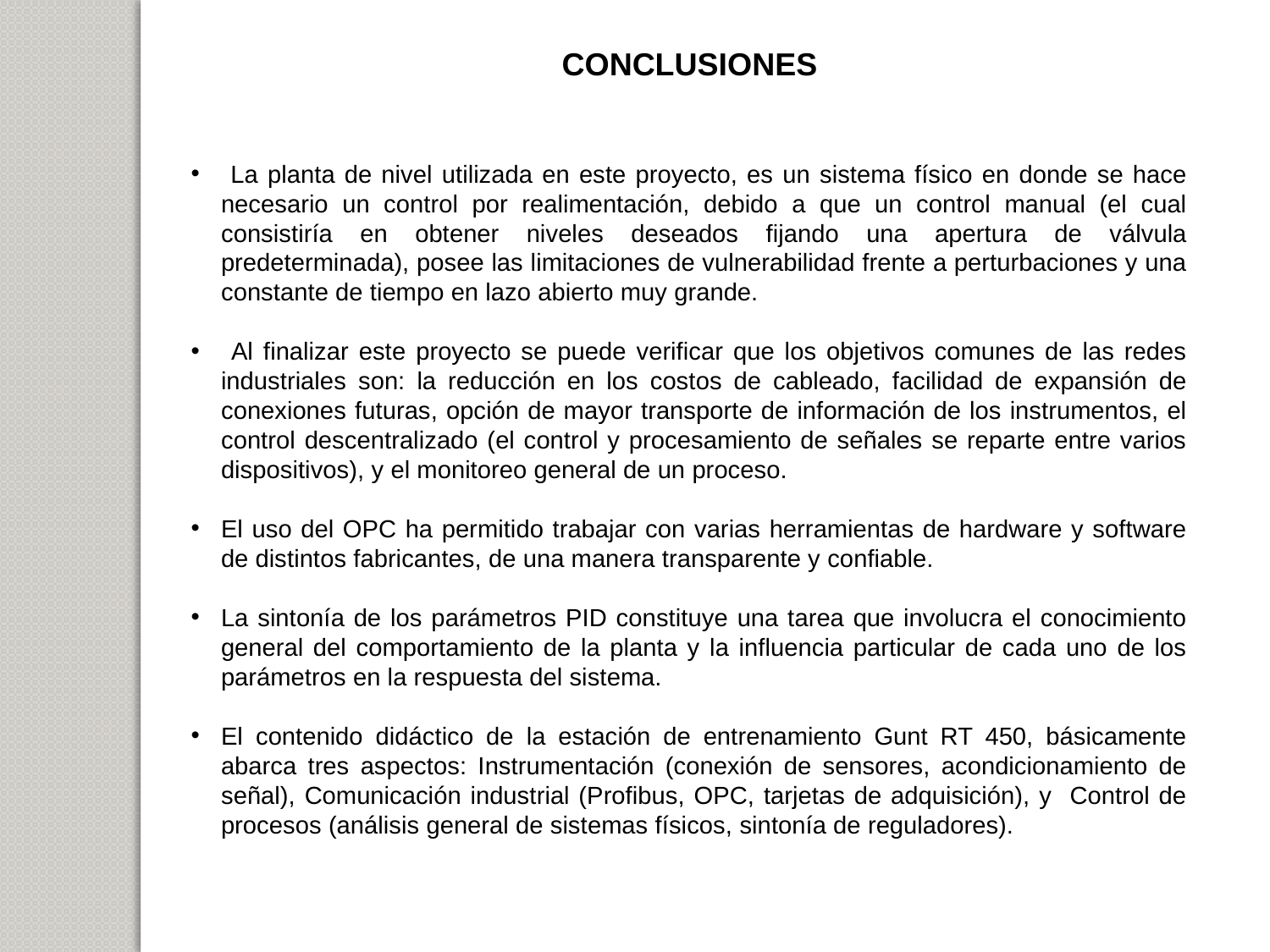

CONCLUSIONES

 La planta de nivel utilizada en este proyecto, es un sistema físico en donde se hace necesario un control por realimentación, debido a que un control manual (el cual consistiría en obtener niveles deseados fijando una apertura de válvula predeterminada), posee las limitaciones de vulnerabilidad frente a perturbaciones y una constante de tiempo en lazo abierto muy grande.

 Al finalizar este proyecto se puede verificar que los objetivos comunes de las redes industriales son: la reducción en los costos de cableado, facilidad de expansión de conexiones futuras, opción de mayor transporte de información de los instrumentos, el control descentralizado (el control y procesamiento de señales se reparte entre varios dispositivos), y el monitoreo general de un proceso.

El uso del OPC ha permitido trabajar con varias herramientas de hardware y software de distintos fabricantes, de una manera transparente y confiable.

La sintonía de los parámetros PID constituye una tarea que involucra el conocimiento general del comportamiento de la planta y la influencia particular de cada uno de los parámetros en la respuesta del sistema.

El contenido didáctico de la estación de entrenamiento Gunt RT 450, básicamente abarca tres aspectos: Instrumentación (conexión de sensores, acondicionamiento de señal), Comunicación industrial (Profibus, OPC, tarjetas de adquisición), y  Control de procesos (análisis general de sistemas físicos, sintonía de reguladores).